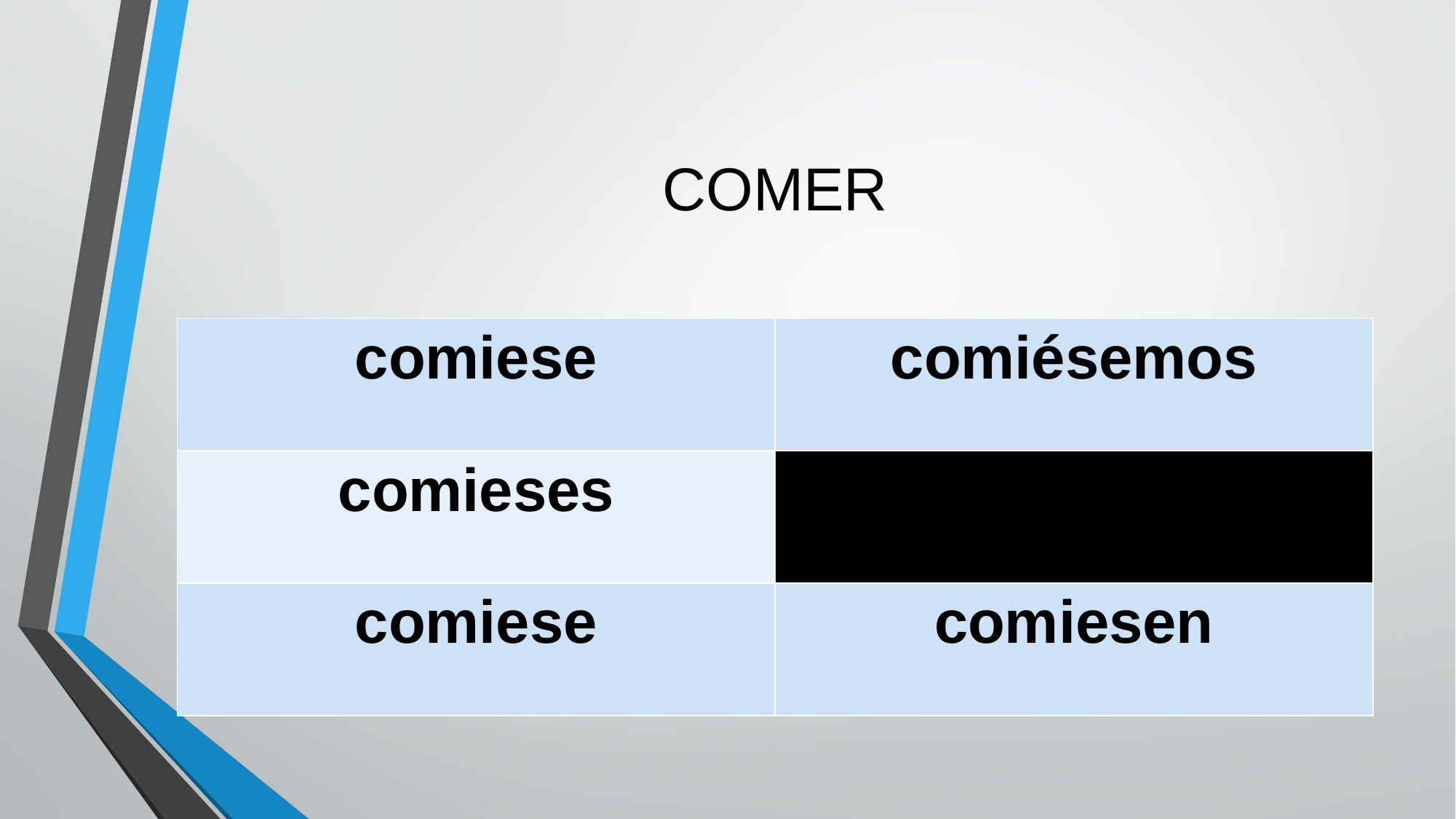

# COMER
| comiese | comiésemos |
| --- | --- |
| comieses |  |
| comiese | comiesen |